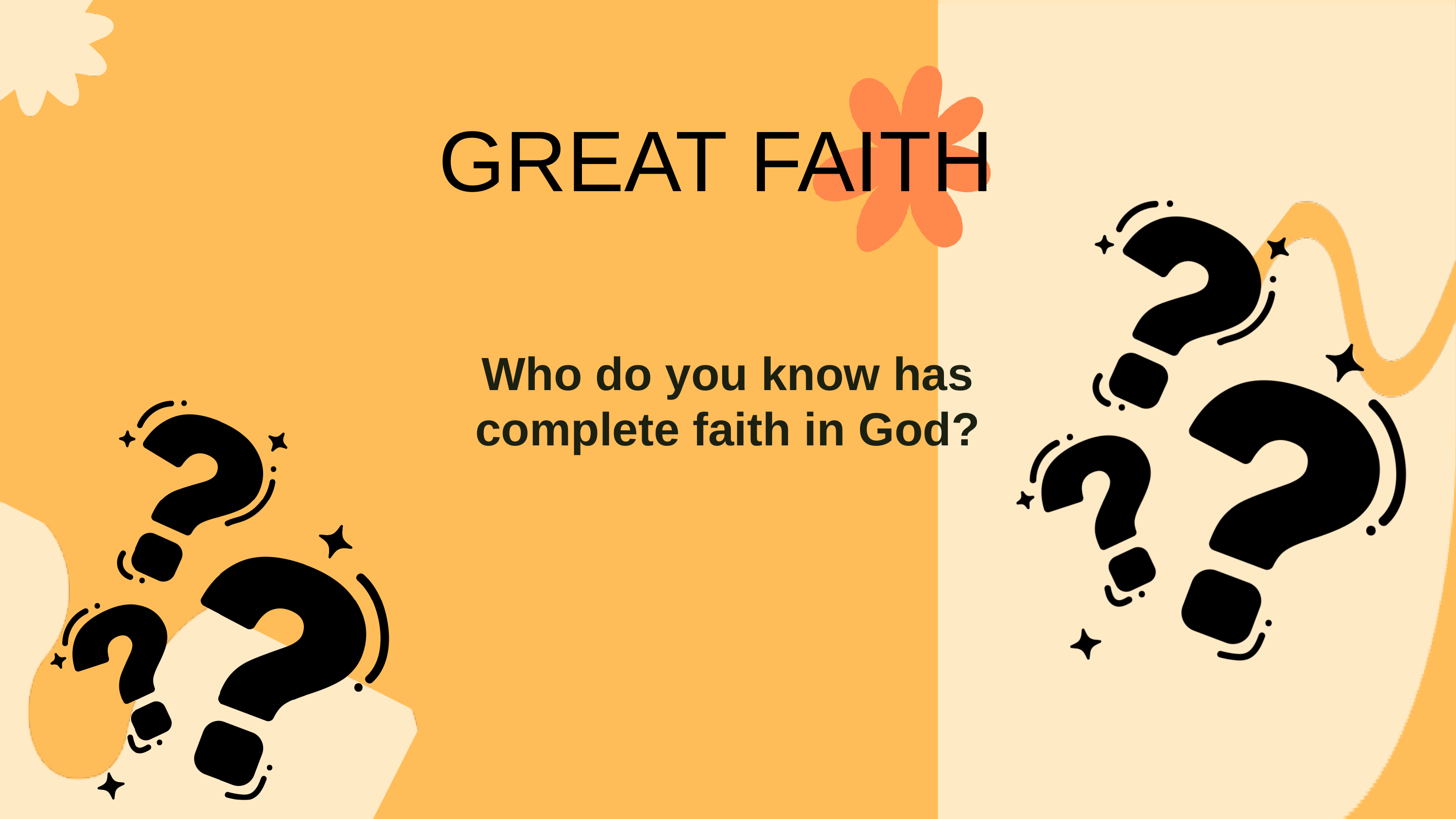

GREAT FAITH

Who do you know has complete faith in God?